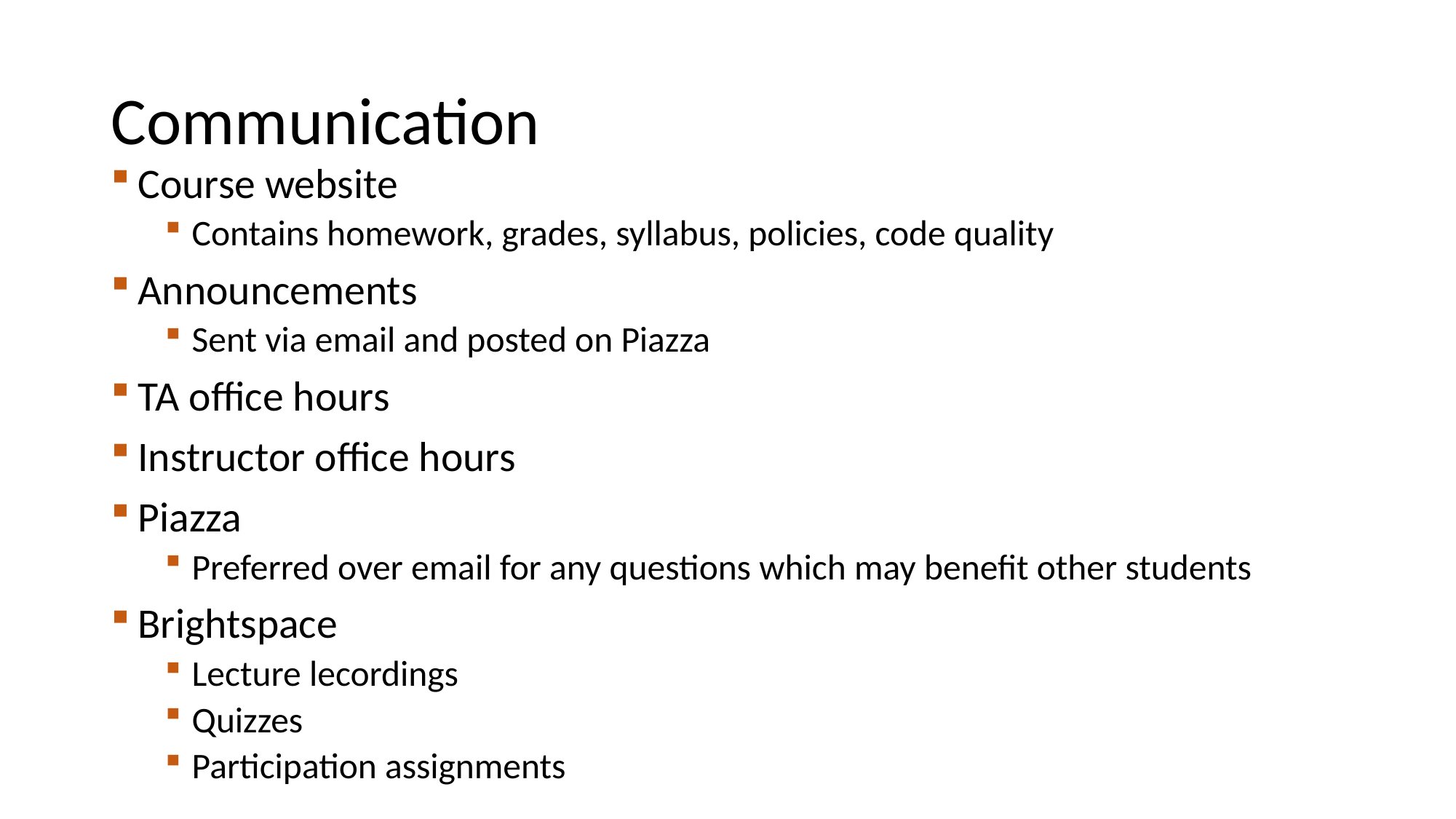

# Communication
Course website
Contains homework, grades, syllabus, policies, code quality
Announcements
Sent via email and posted on Piazza
TA office hours
Instructor office hours
Piazza
Preferred over email for any questions which may benefit other students
Brightspace
Lecture lecordings
Quizzes
Participation assignments